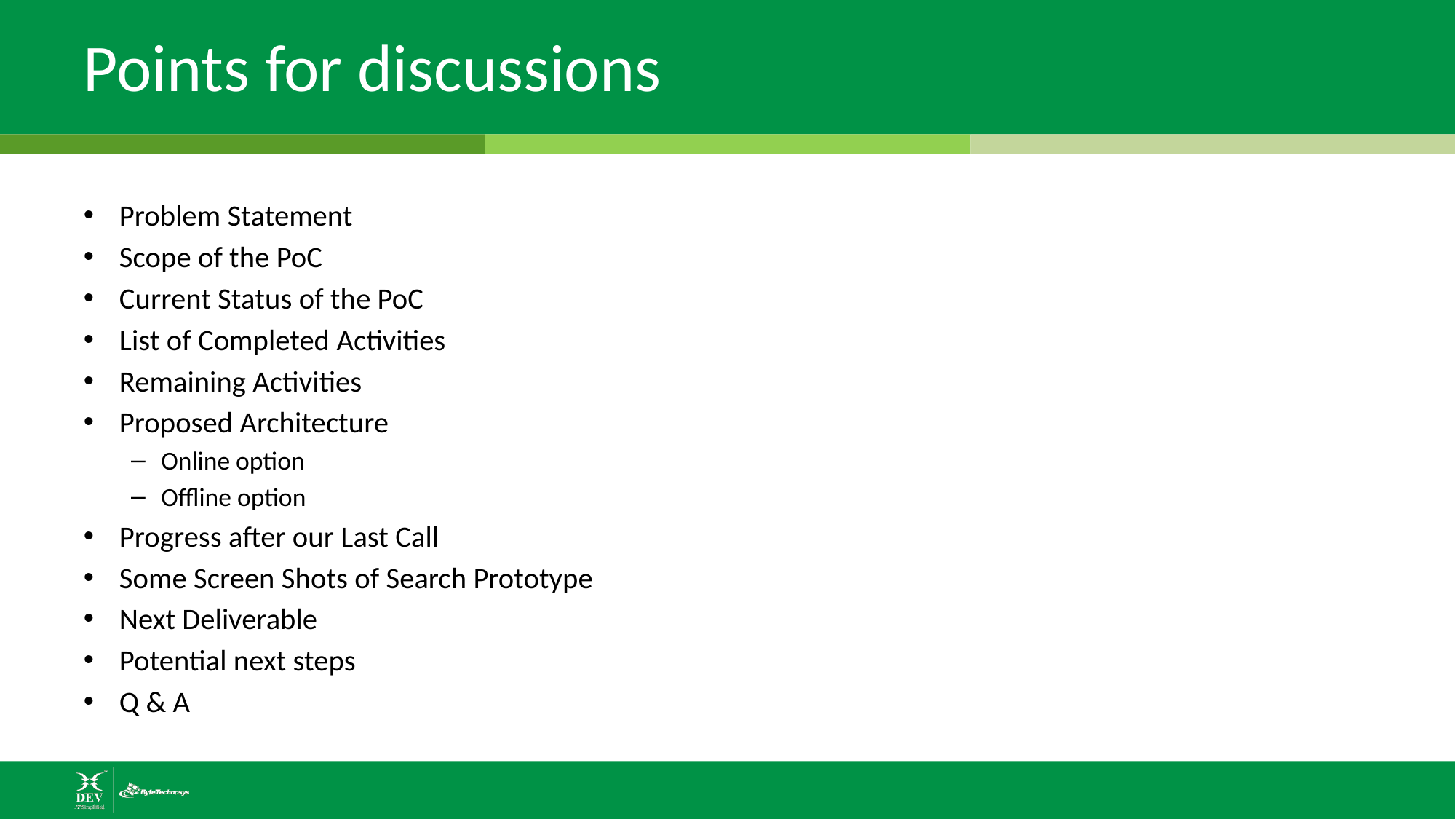

# Points for discussions
Problem Statement
Scope of the PoC
Current Status of the PoC
List of Completed Activities
Remaining Activities
Proposed Architecture
Online option
Offline option
Progress after our Last Call
Some Screen Shots of Search Prototype
Next Deliverable
Potential next steps
Q & A